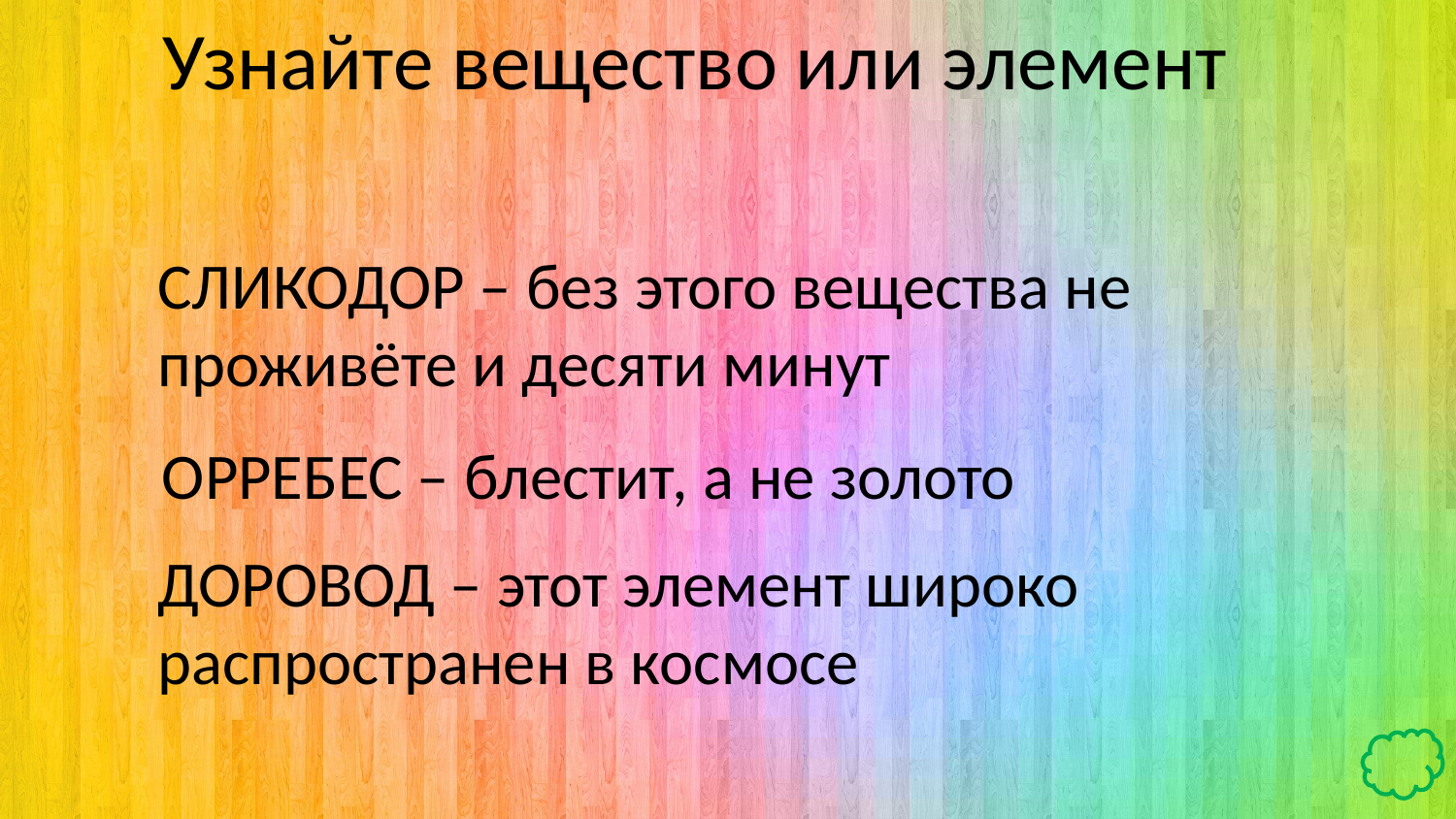

Узнайте вещество или элемент
СЛИКОДОР – без этого вещества не проживёте и десяти минут
ОРРЕБЕС – блестит, а не золото
ДОРОВОД – этот элемент широко распространен в космосе